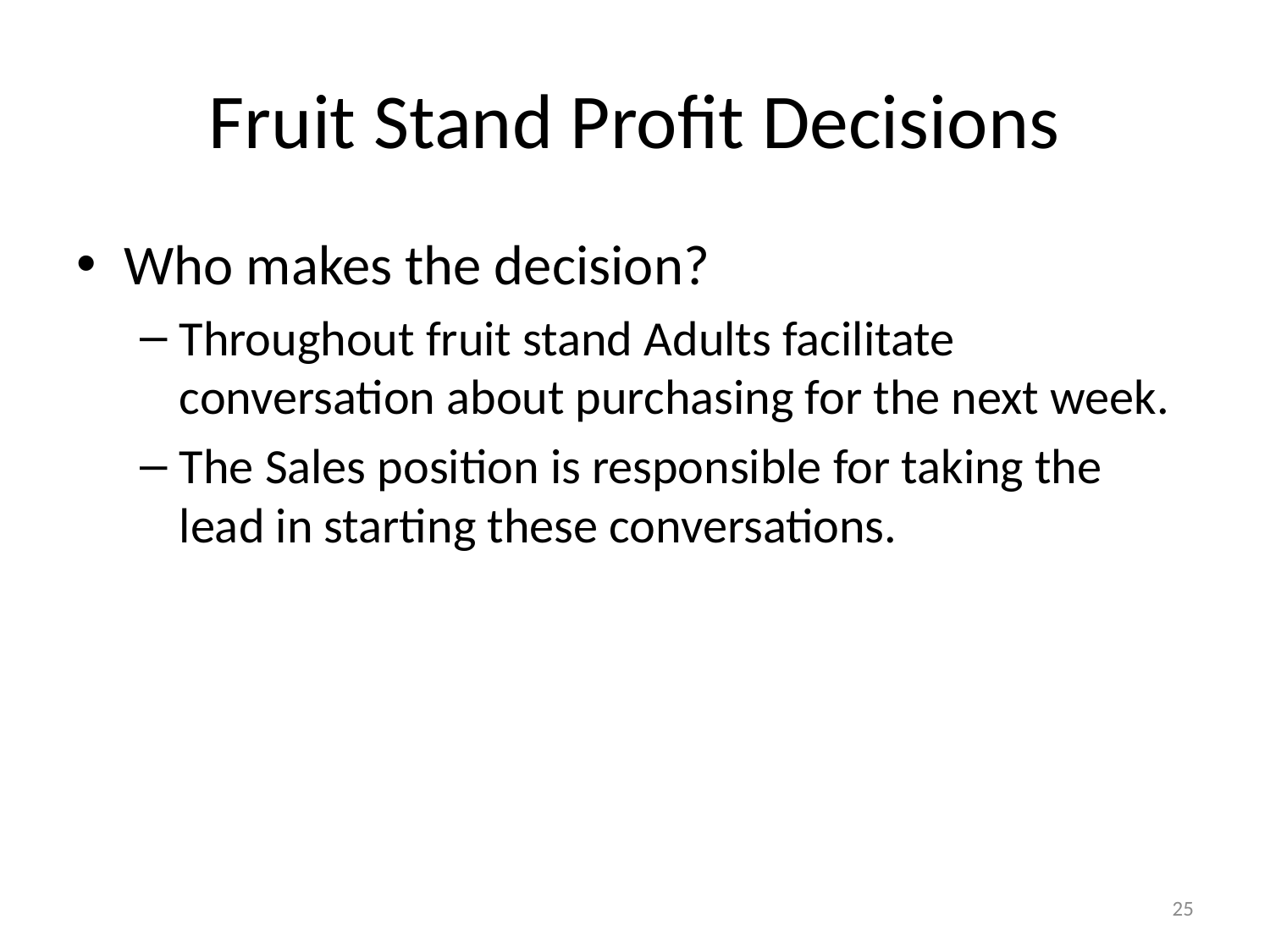

# Fruit Stand Profit Decisions
Who makes the decision?
Throughout fruit stand Adults facilitate conversation about purchasing for the next week.
The Sales position is responsible for taking the lead in starting these conversations.
25